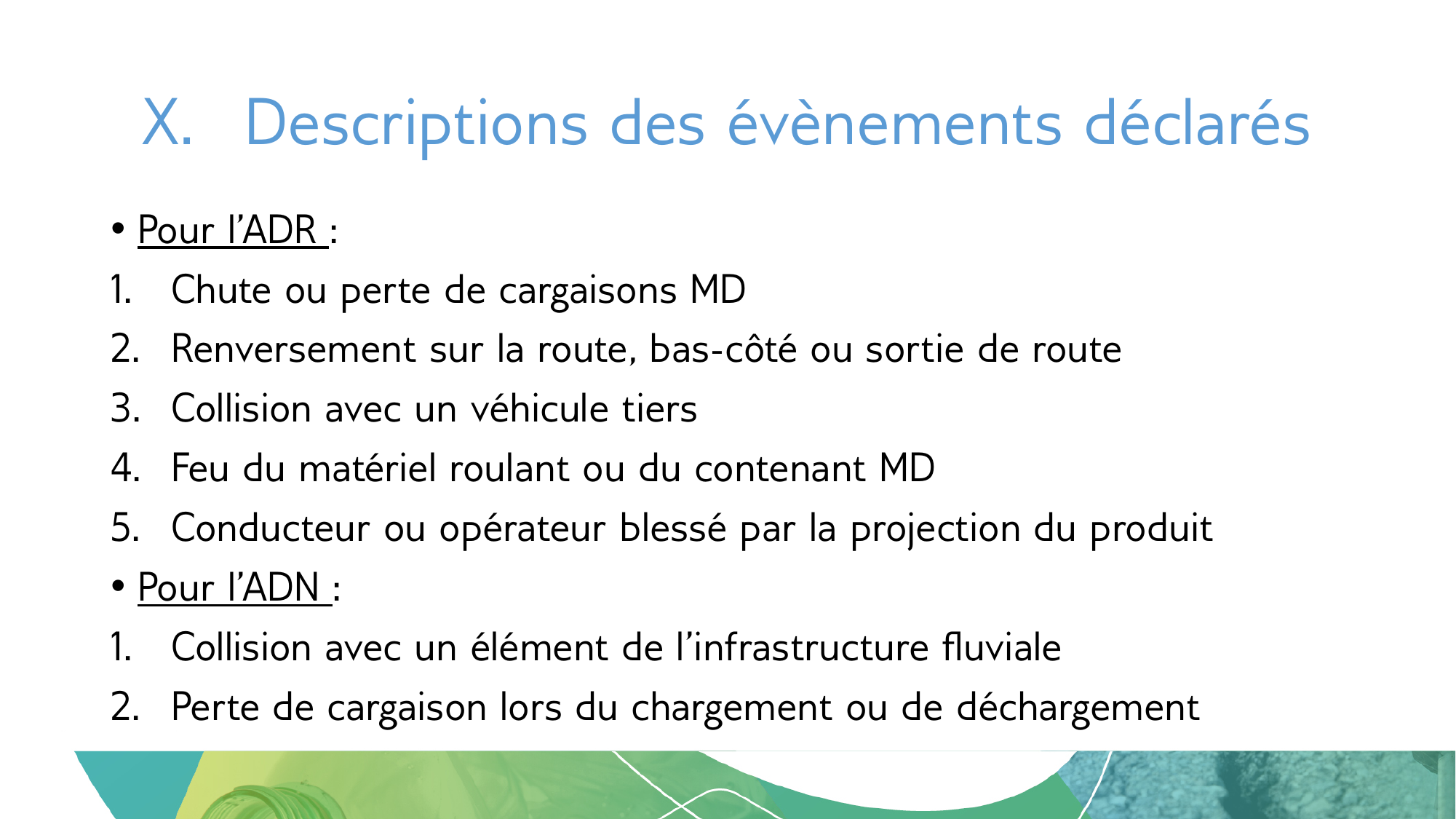

# Descriptions des évènements déclarés
Pour l’ADR :
Chute ou perte de cargaisons MD
Renversement sur la route, bas-côté ou sortie de route
Collision avec un véhicule tiers
Feu du matériel roulant ou du contenant MD
Conducteur ou opérateur blessé par la projection du produit
Pour l’ADN :
Collision avec un élément de l’infrastructure fluviale
Perte de cargaison lors du chargement ou de déchargement